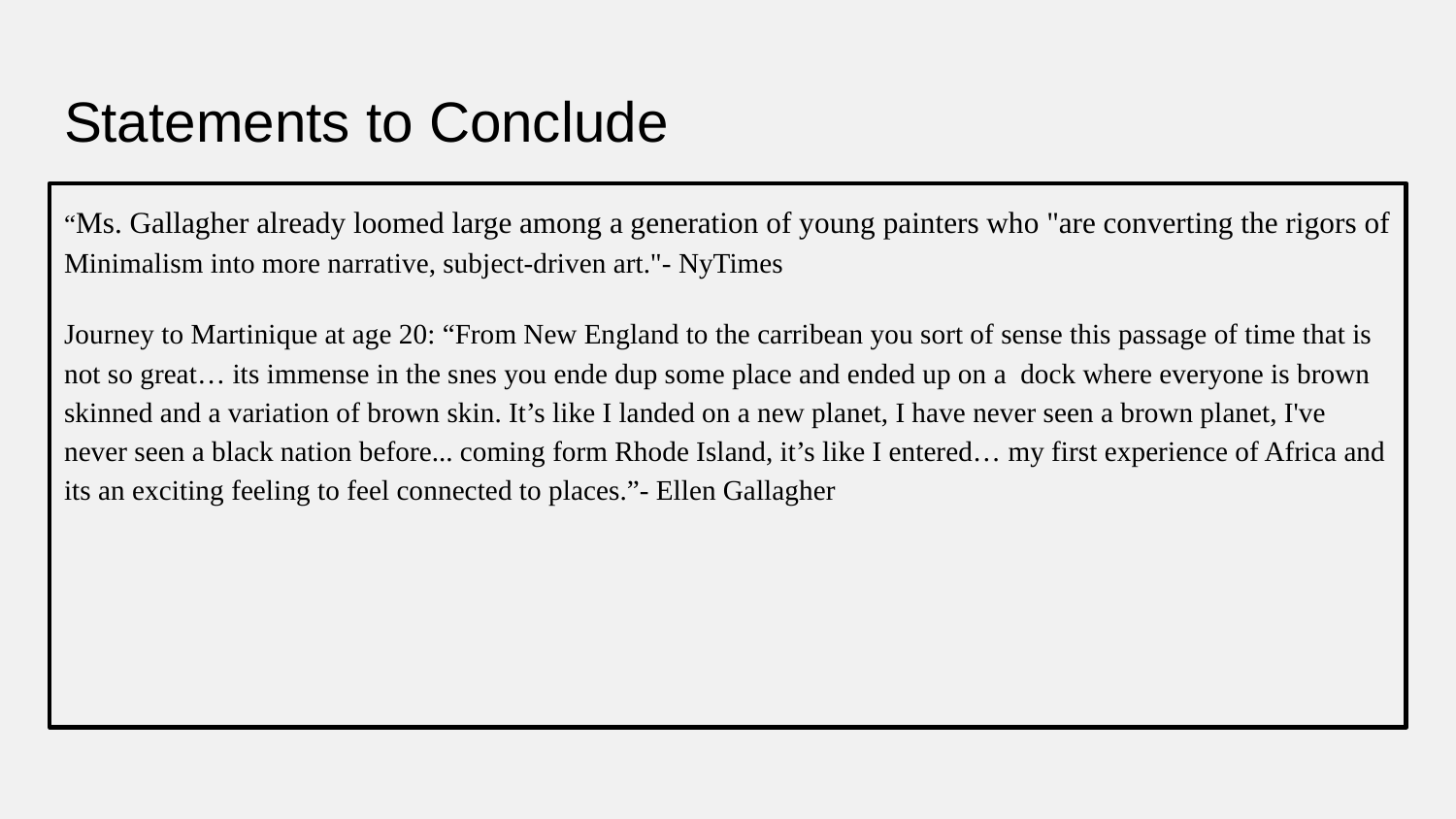

# Statements to Conclude
“Ms. Gallagher already loomed large among a generation of young painters who "are converting the rigors of Minimalism into more narrative, subject-driven art."- NyTimes
Journey to Martinique at age 20: “From New England to the carribean you sort of sense this passage of time that is not so great… its immense in the snes you ende dup some place and ended up on a  dock where everyone is brown skinned and a variation of brown skin. It’s like I landed on a new planet, I have never seen a brown planet, I've never seen a black nation before... coming form Rhode Island, it’s like I entered… my first experience of Africa and its an exciting feeling to feel connected to places.”- Ellen Gallagher